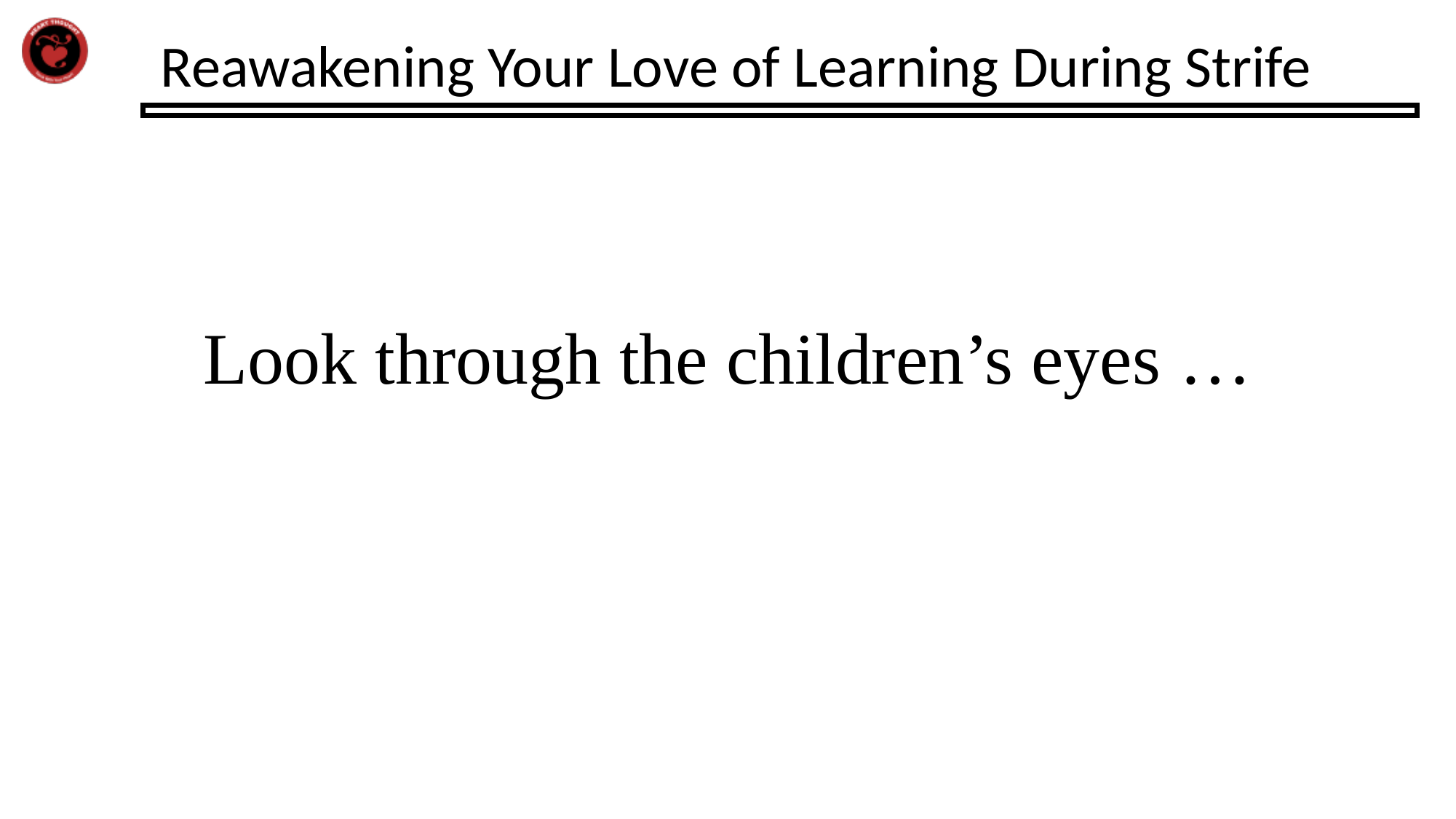

Reawakening Your Love of Learning During Strife

Look through the children’s eyes …